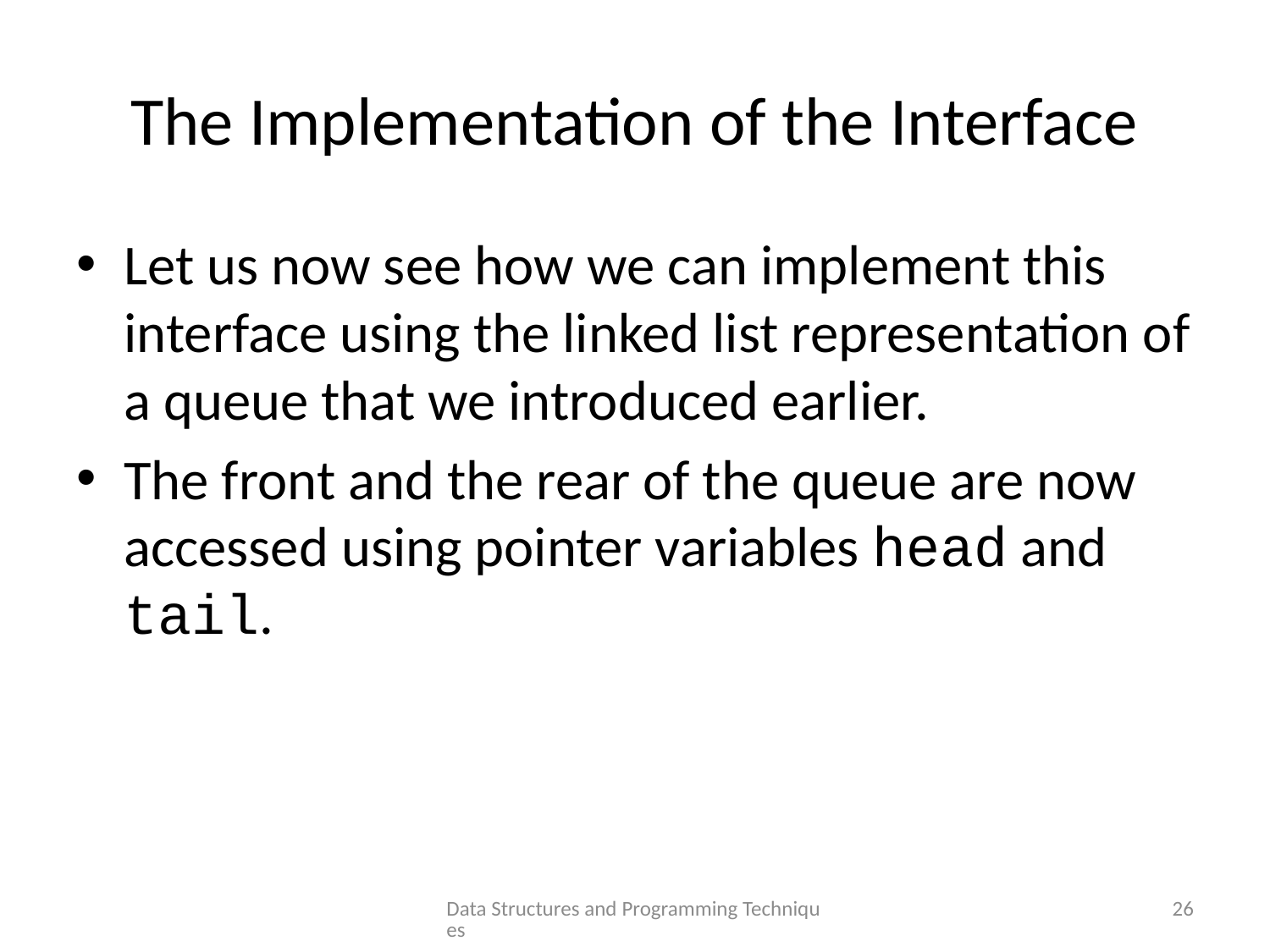

# The Implementation of the Interface
Let us now see how we can implement this interface using the linked list representation of a queue that we introduced earlier.
The front and the rear of the queue are now accessed using pointer variables head and tail.

Data Structures and Programming Techniques
26